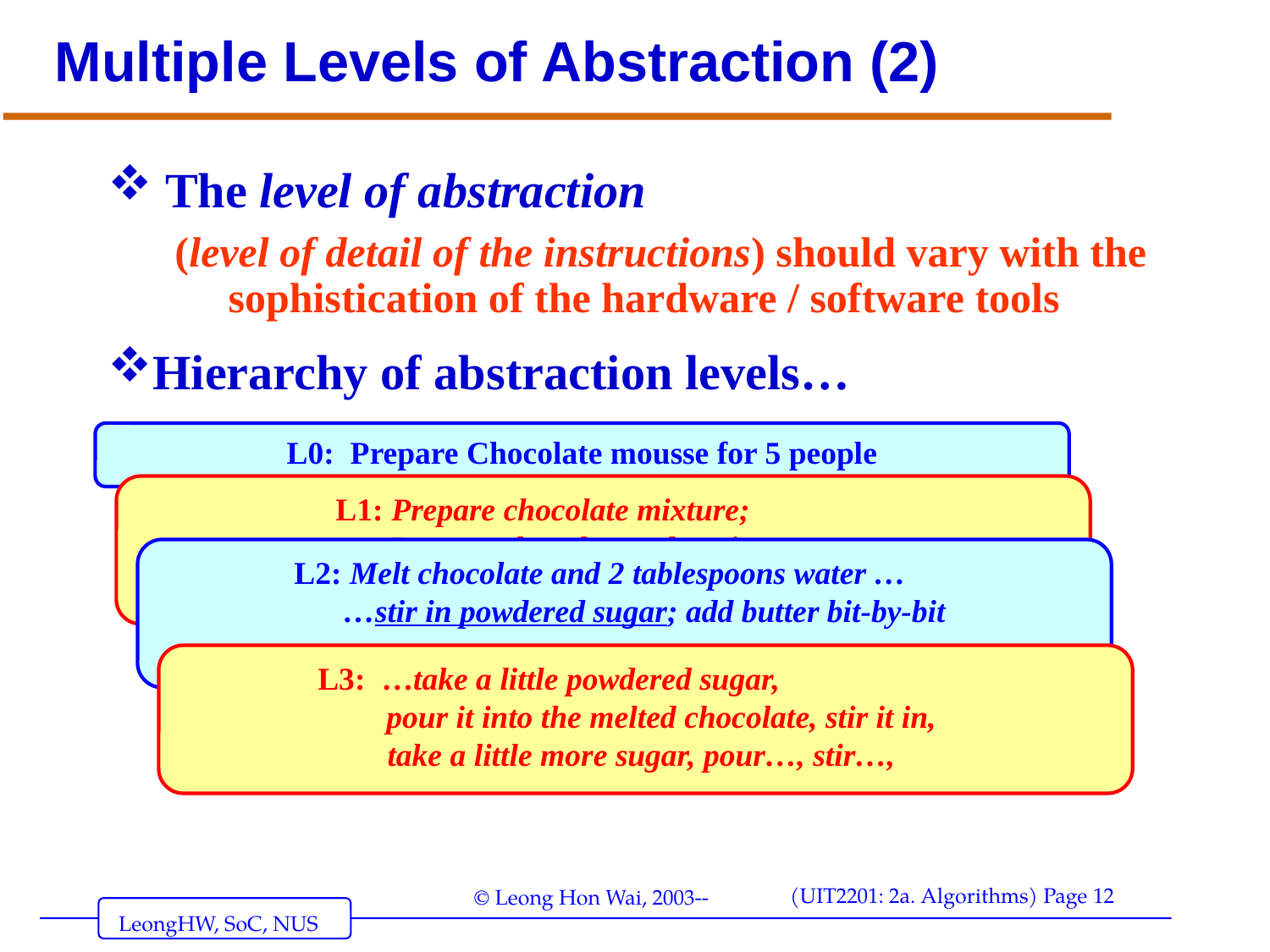

# Multiple Levels of Abstraction (2)
 The level of abstraction
(level of detail of the instructions) should vary with the sophistication of the hardware / software tools
Hierarchy of abstraction levels…
L0:  Prepare Chocolate mousse for 5 people
L1: Prepare chocolate mixture;
Prepare chocolate-yoke mixture;
Prepare egg white batter;        …
L2: Melt chocolate and 2 tablespoons water …
     …stir in powdered sugar; add butter bit-by-bit
L3:  …take a little powdered sugar,
    pour it into the melted chocolate, stir it in,
take a little more sugar, pour…, stir…,